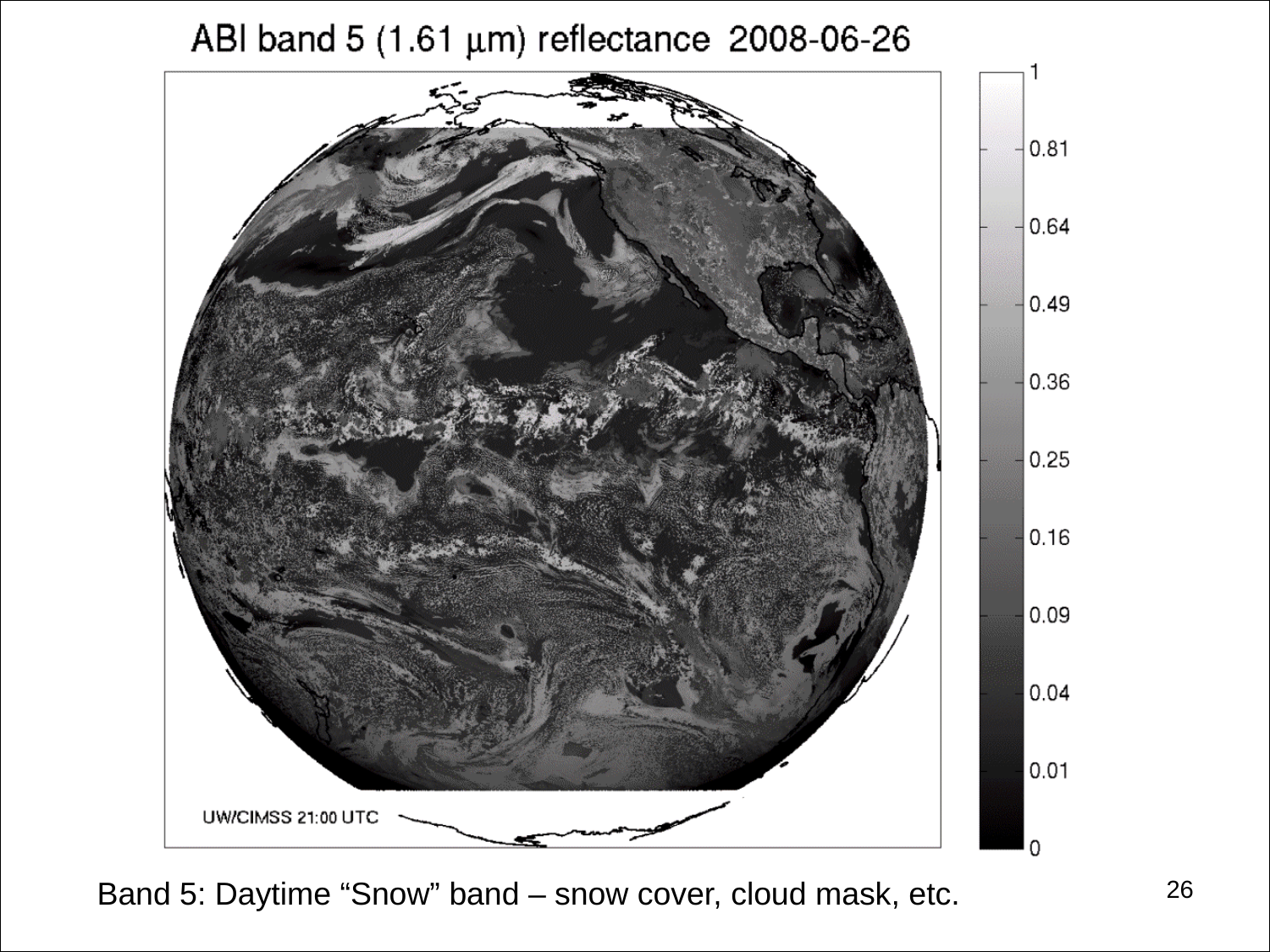

#
26
Band 5: Daytime “Snow” band – snow cover, cloud mask, etc.